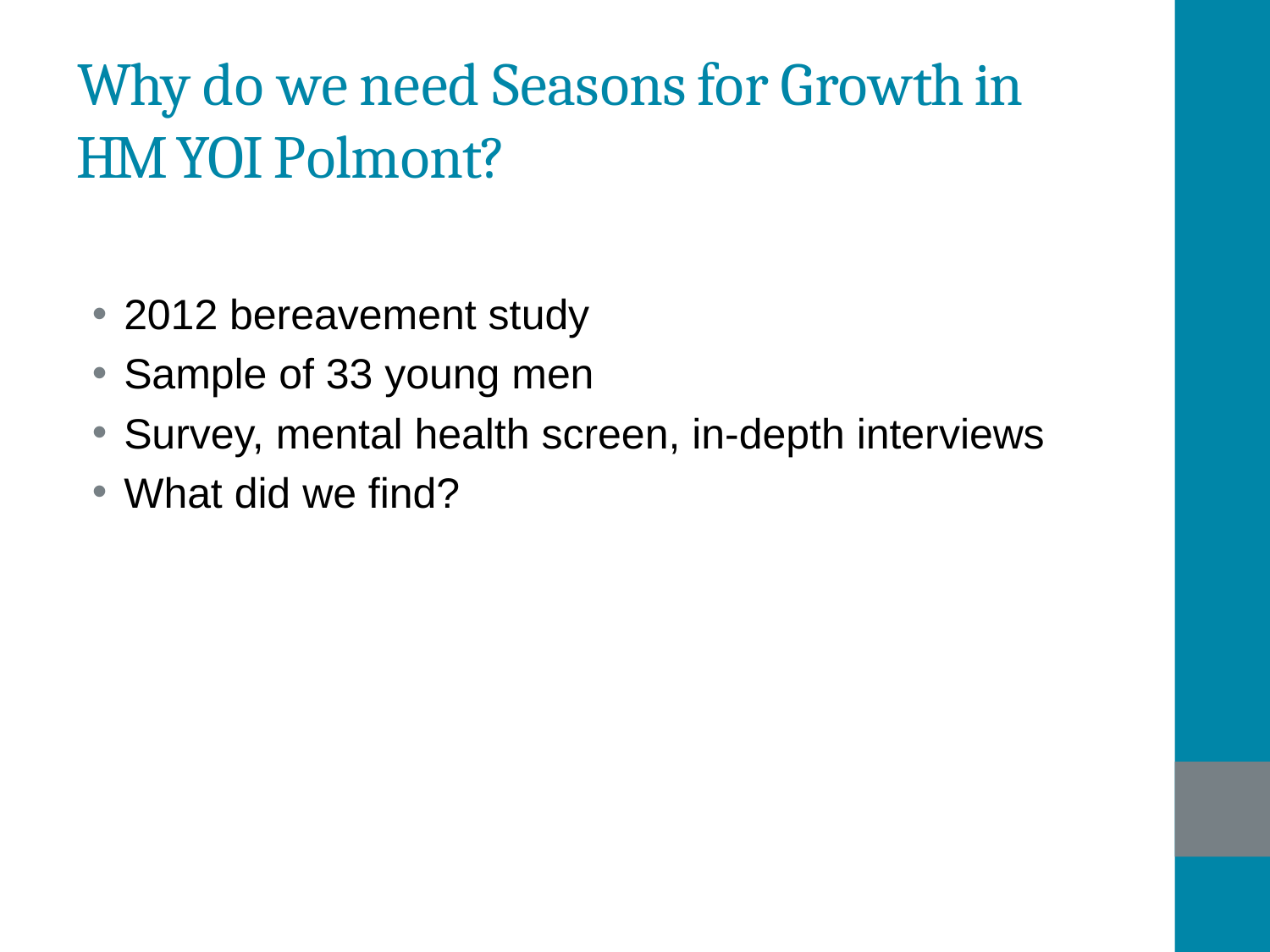

# Why do we need Seasons for Growth in HM YOI Polmont?

2012 bereavement study
Sample of 33 young men
Survey, mental health screen, in-depth interviews
What did we find?